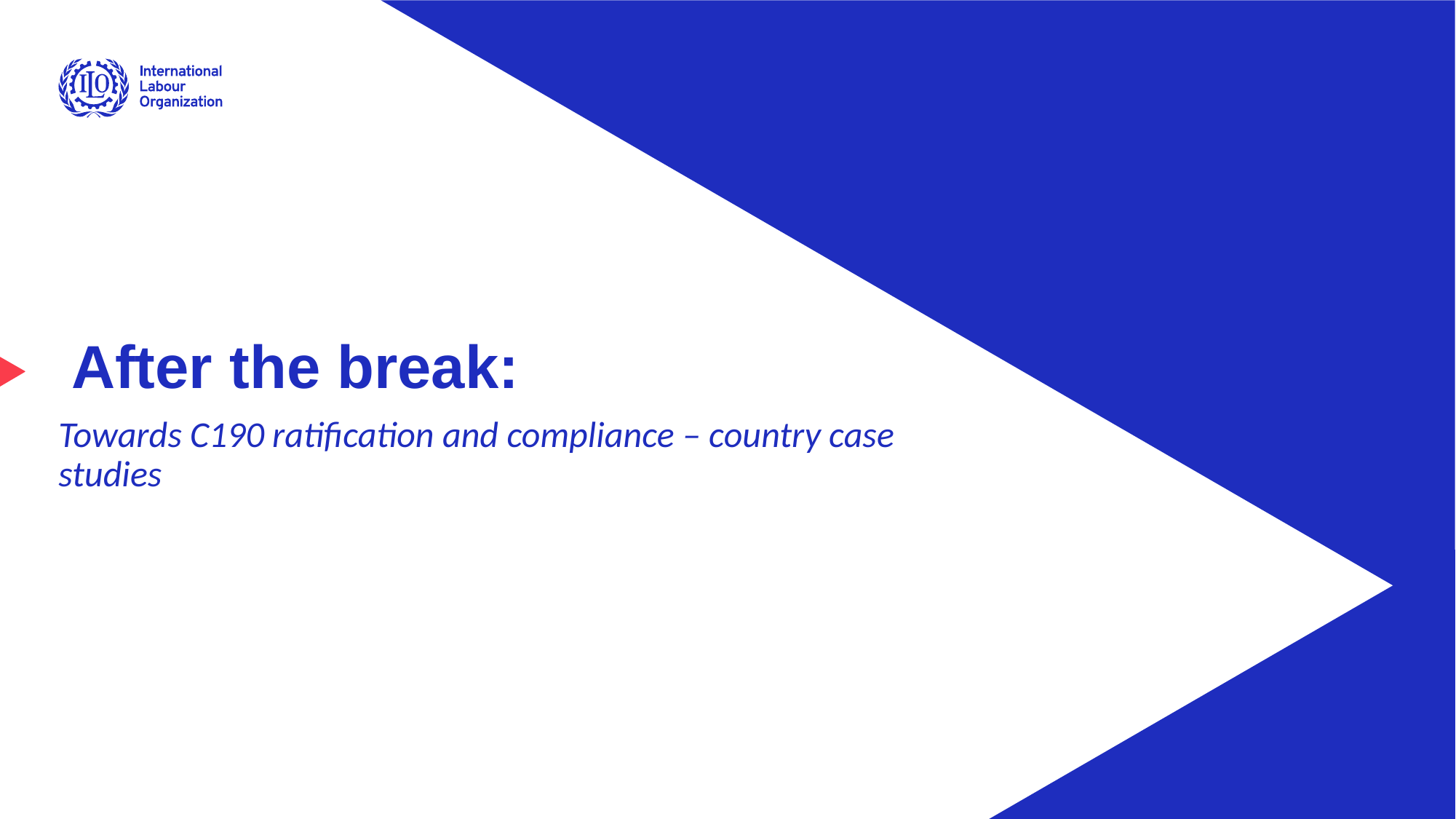

# After the break:
Towards C190 ratification and compliance – country case studies

Advancing social justice, promoting decent work
Date: Monday / 01 / October / 2019
34